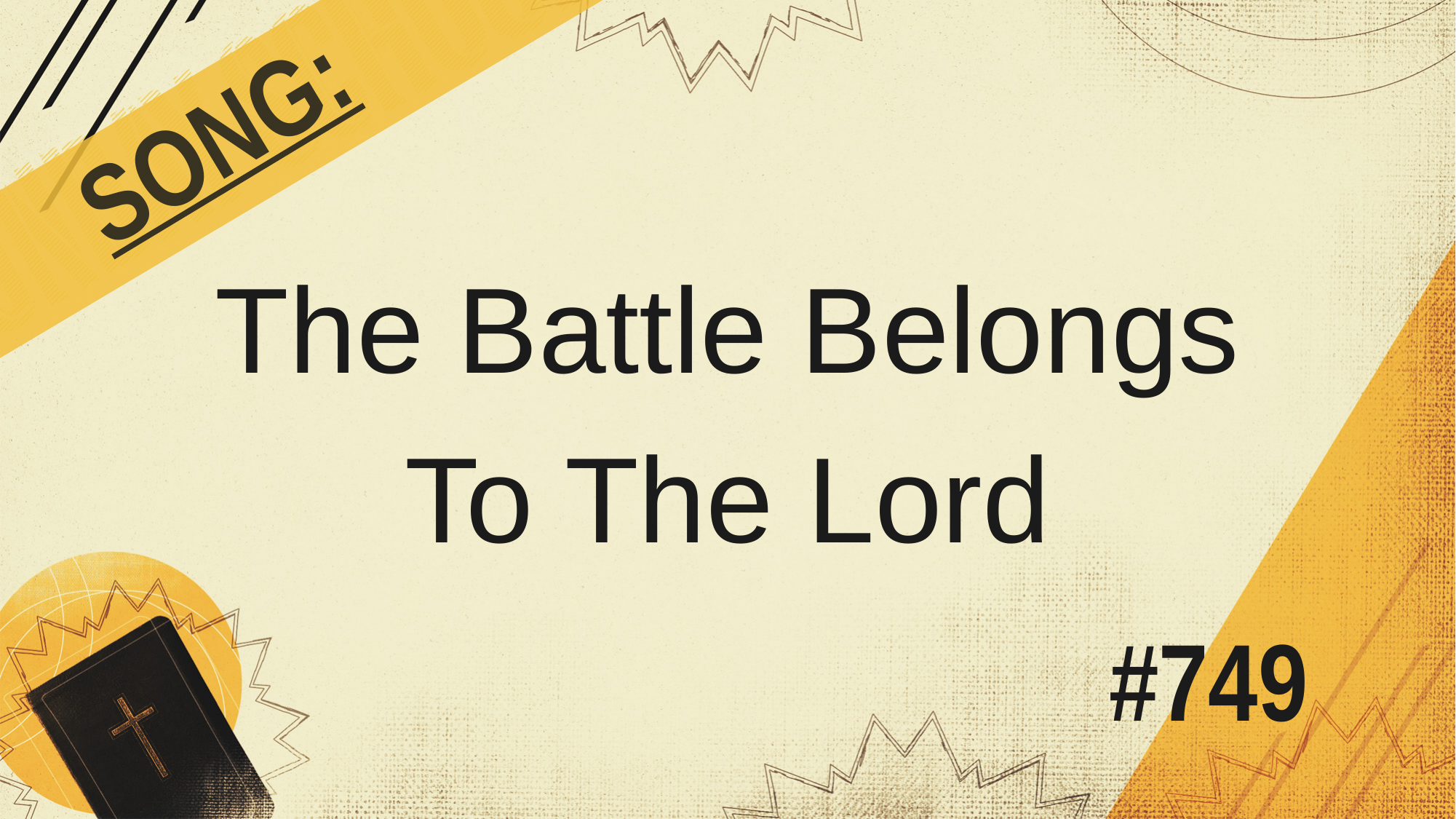

SONG:

The Battle Belongs
To The Lord
# #749